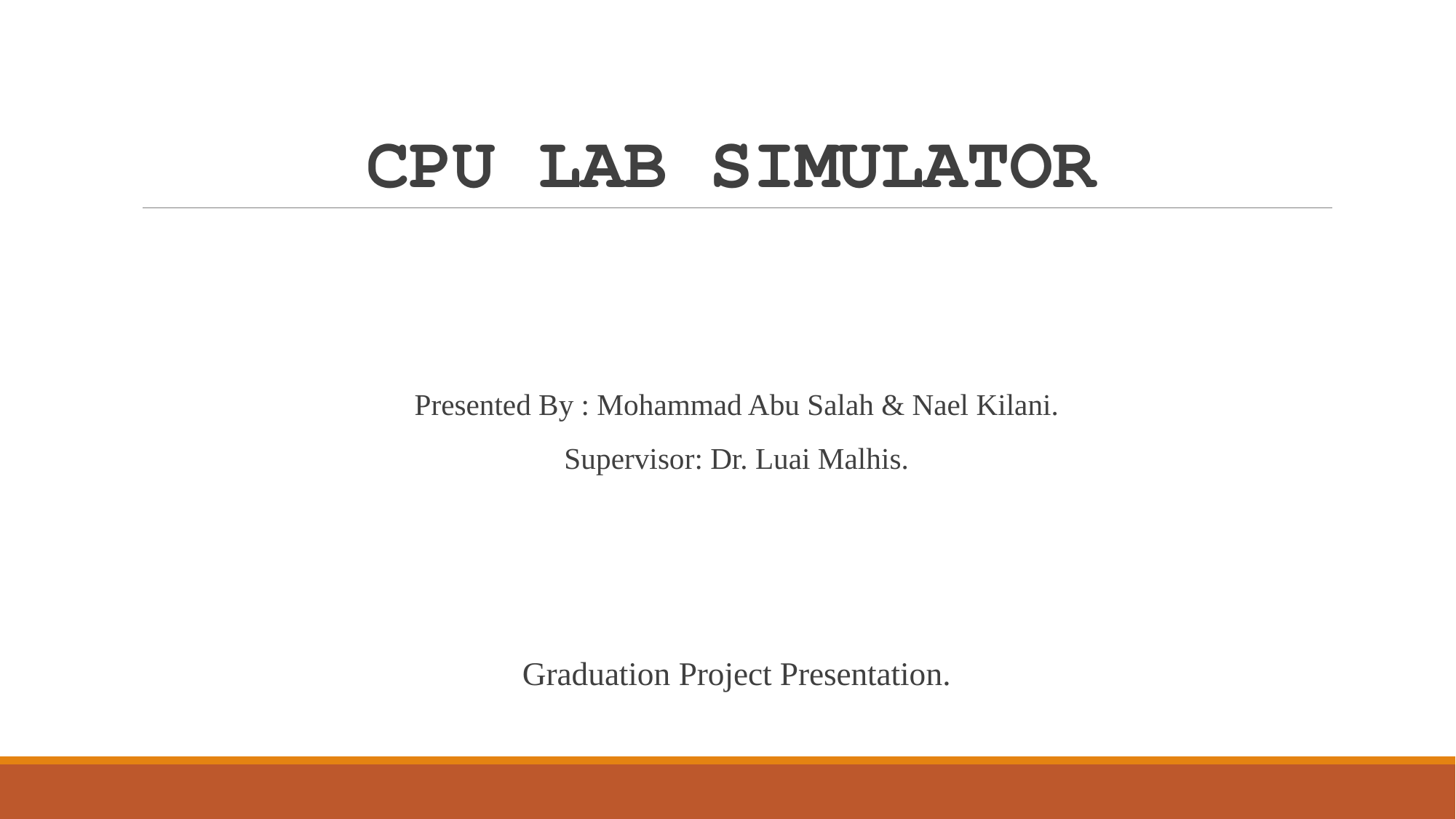

# CPU LAB SIMULATOR

Presented By : Mohammad Abu Salah & Nael Kilani.
Supervisor: Dr. Luai Malhis.

Graduation Project Presentation.